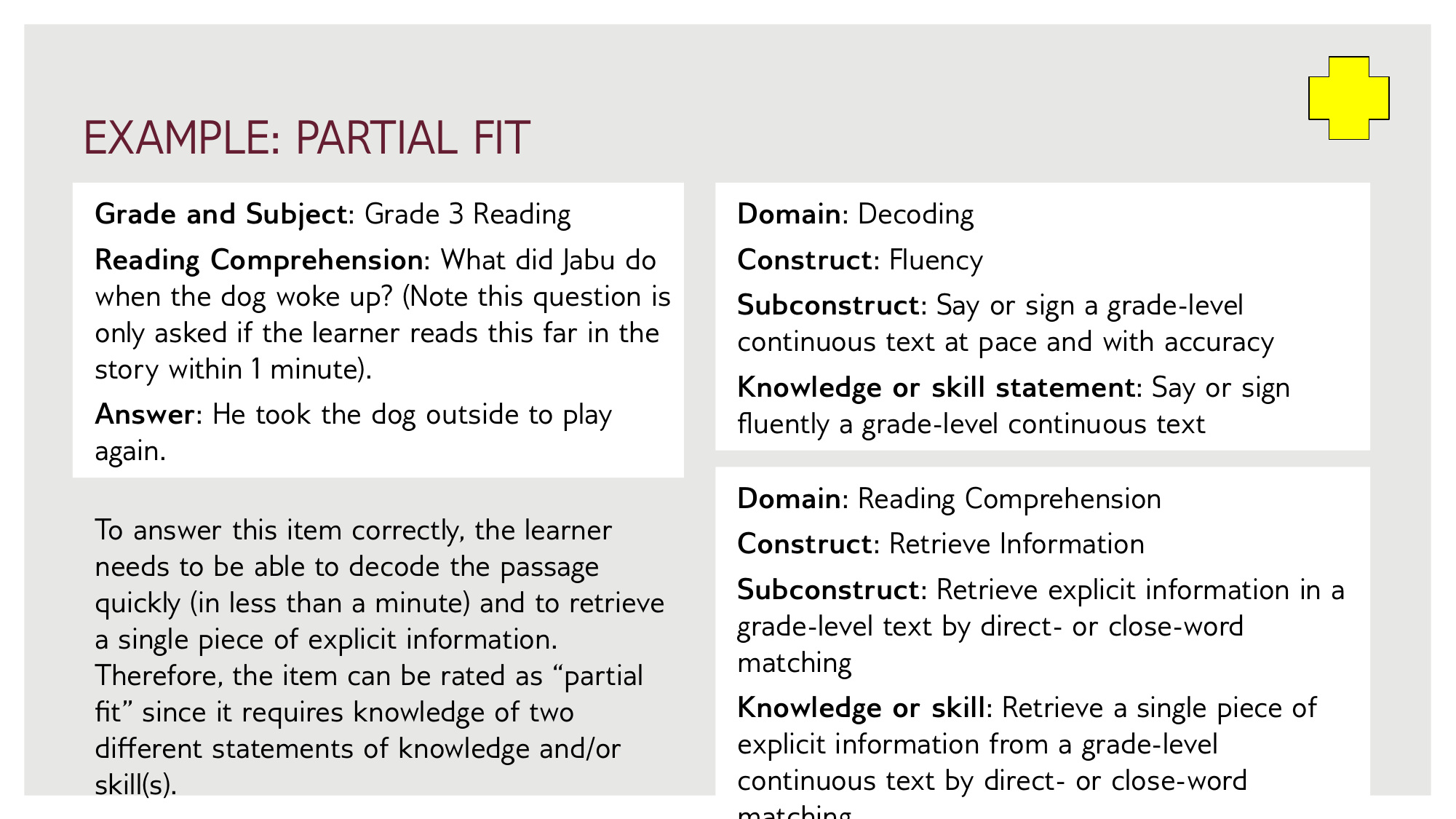

# EXAMPLE: PARTIAL FIT
Grade and Subject: Grade 3 Reading
Reading Comprehension: What did Jabu do when the dog woke up? (Note this question is only asked if the learner reads this far in the story within 1 minute).
Answer: He took the dog outside to play again.
Domain: Decoding
Construct: Fluency
Subconstruct: Say or sign a grade-level continuous text at pace and with accuracy
Knowledge or skill statement: Say or sign fluently a grade-level continuous text
Domain: Reading Comprehension
Construct: Retrieve Information
Subconstruct: Retrieve explicit information in a grade-level text by direct- or close-word matching
Knowledge or skill: Retrieve a single piece of explicit information from a grade-level continuous text by direct- or close-word matching
To answer this item correctly, the learner needs to be able to decode the passage quickly (in less than a minute) and to retrieve a single piece of explicit information. Therefore, the item can be rated as “partial fit” since it requires knowledge of two different statements of knowledge and/or skill(s).